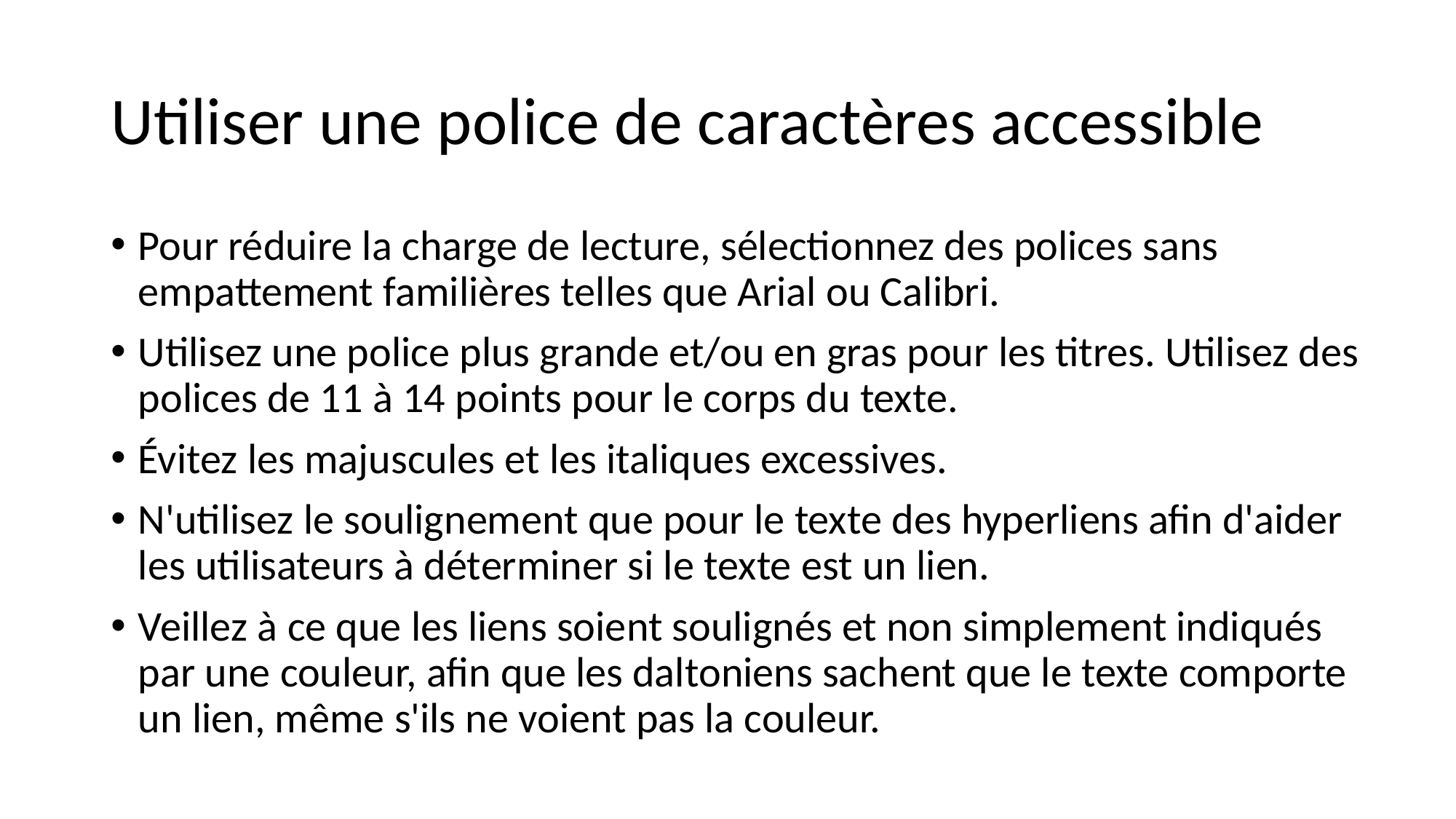

# Utiliser une police de caractères accessible
Pour réduire la charge de lecture, sélectionnez des polices sans empattement familières telles que Arial ou Calibri.
Utilisez une police plus grande et/ou en gras pour les titres. Utilisez des polices de 11 à 14 points pour le corps du texte.
Évitez les majuscules et les italiques excessives.
N'utilisez le soulignement que pour le texte des hyperliens afin d'aider les utilisateurs à déterminer si le texte est un lien.
Veillez à ce que les liens soient soulignés et non simplement indiqués par une couleur, afin que les daltoniens sachent que le texte comporte un lien, même s'ils ne voient pas la couleur.